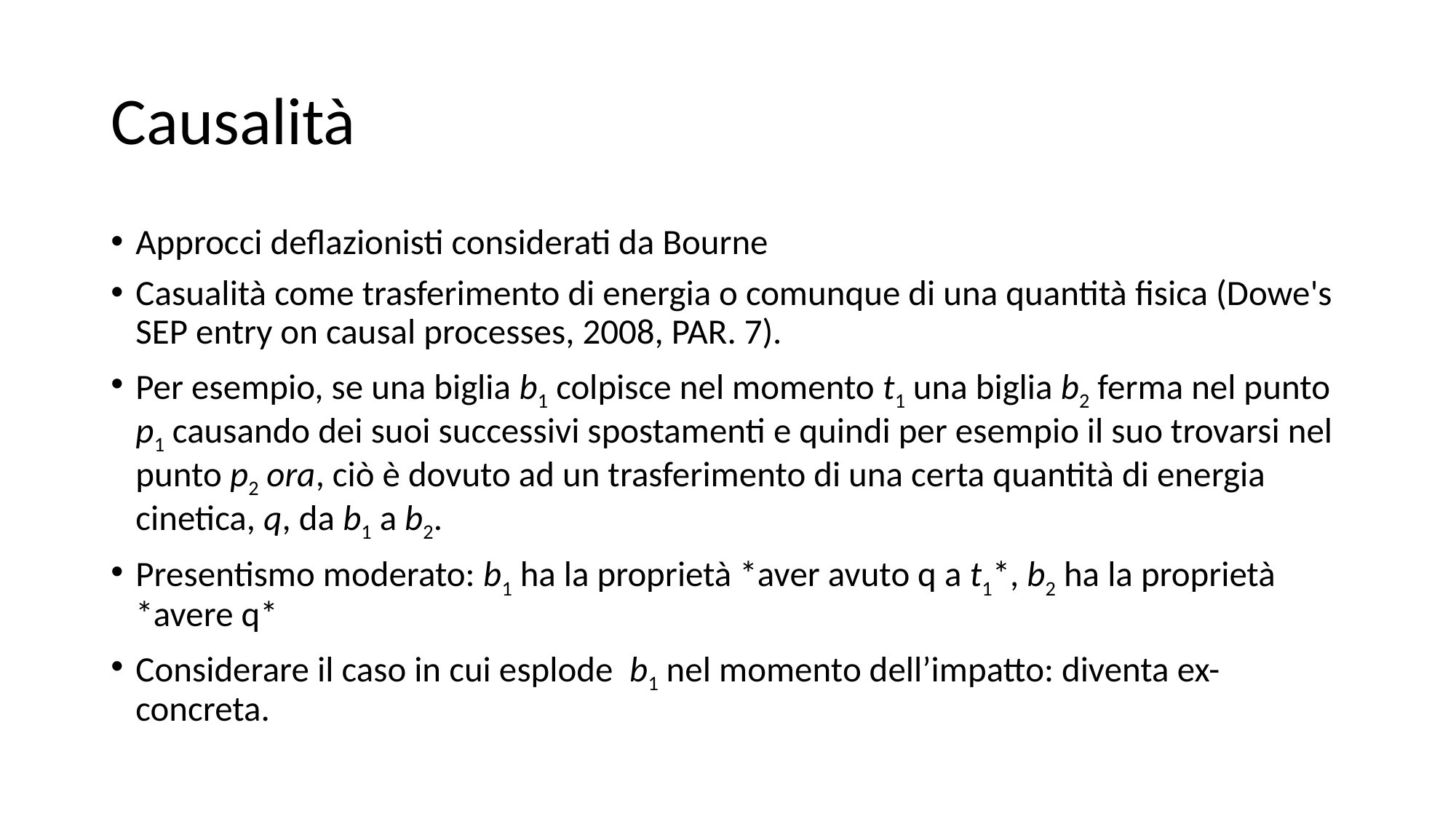

# Causalità
Approcci deflazionisti considerati da Bourne
Casualità come trasferimento di energia o comunque di una quantità fisica (Dowe's SEP entry on causal processes, 2008, PAR. 7).
Per esempio, se una biglia b1 colpisce nel momento t1 una biglia b2 ferma nel punto p1 causando dei suoi successivi spostamenti e quindi per esempio il suo trovarsi nel punto p2 ora, ciò è dovuto ad un trasferimento di una certa quantità di energia cinetica, q, da b1 a b2.
Presentismo moderato: b1 ha la proprietà *aver avuto q a t1*, b2 ha la proprietà *avere q*
Considerare il caso in cui esplode  b1 nel momento dell’impatto: diventa ex-concreta.